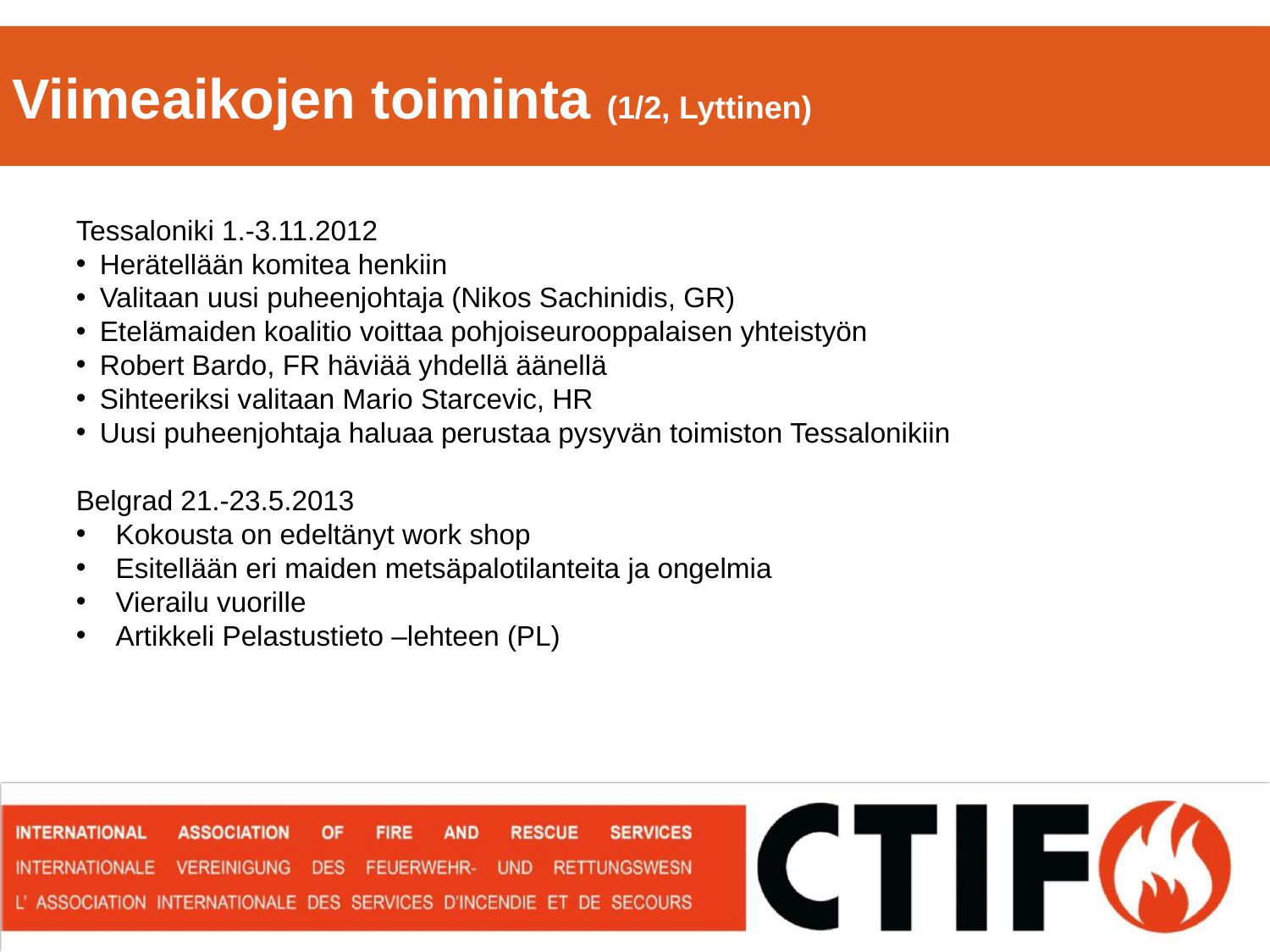

Viimeaikojen toiminta (1/2, Lyttinen)
Tessaloniki 1.-3.11.2012
Herätellään komitea henkiin
Valitaan uusi puheenjohtaja (Nikos Sachinidis, GR)
Etelämaiden koalitio voittaa pohjoiseurooppalaisen yhteistyön
Robert Bardo, FR häviää yhdellä äänellä
Sihteeriksi valitaan Mario Starcevic, HR
Uusi puheenjohtaja haluaa perustaa pysyvän toimiston Tessalonikiin

Belgrad 21.-23.5.2013
Kokousta on edeltänyt work shop
Esitellään eri maiden metsäpalotilanteita ja ongelmia
Vierailu vuorille
Artikkeli Pelastustieto –lehteen (PL)